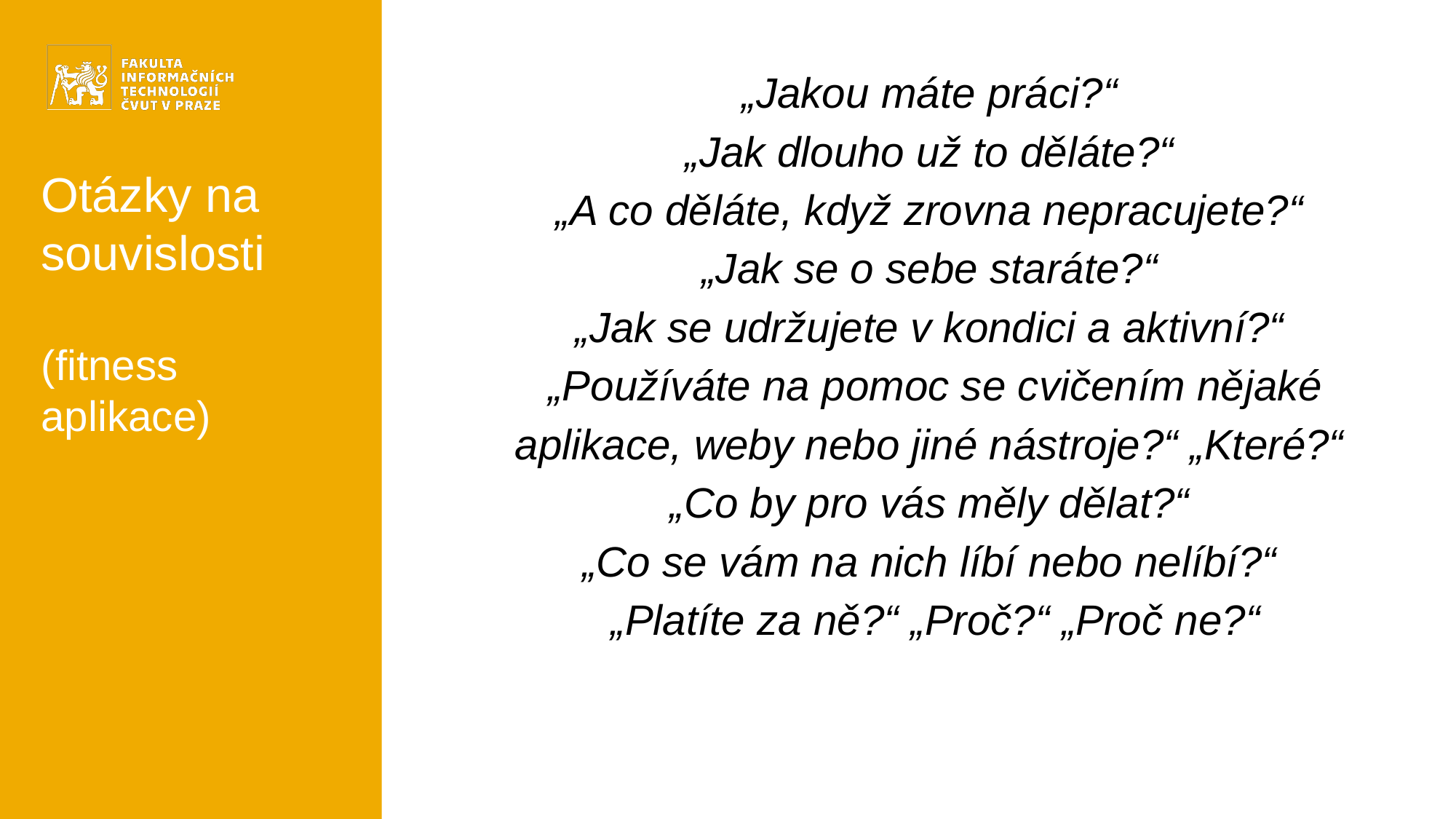

„Jakou máte práci?“
„Jak dlouho už to děláte?“
„A co děláte, když zrovna nepracujete?“
„Jak se o sebe staráte?“
„Jak se udržujete v kondici a aktivní?“
„Používáte na pomoc se cvičením nějaké aplikace, weby nebo jiné nástroje?“ „Které?“
„Co by pro vás měly dělat?“
„Co se vám na nich líbí nebo nelíbí?“
„Platíte za ně?“ „Proč?“ „Proč ne?“
# Otázky na souvislosti (fitness aplikace)